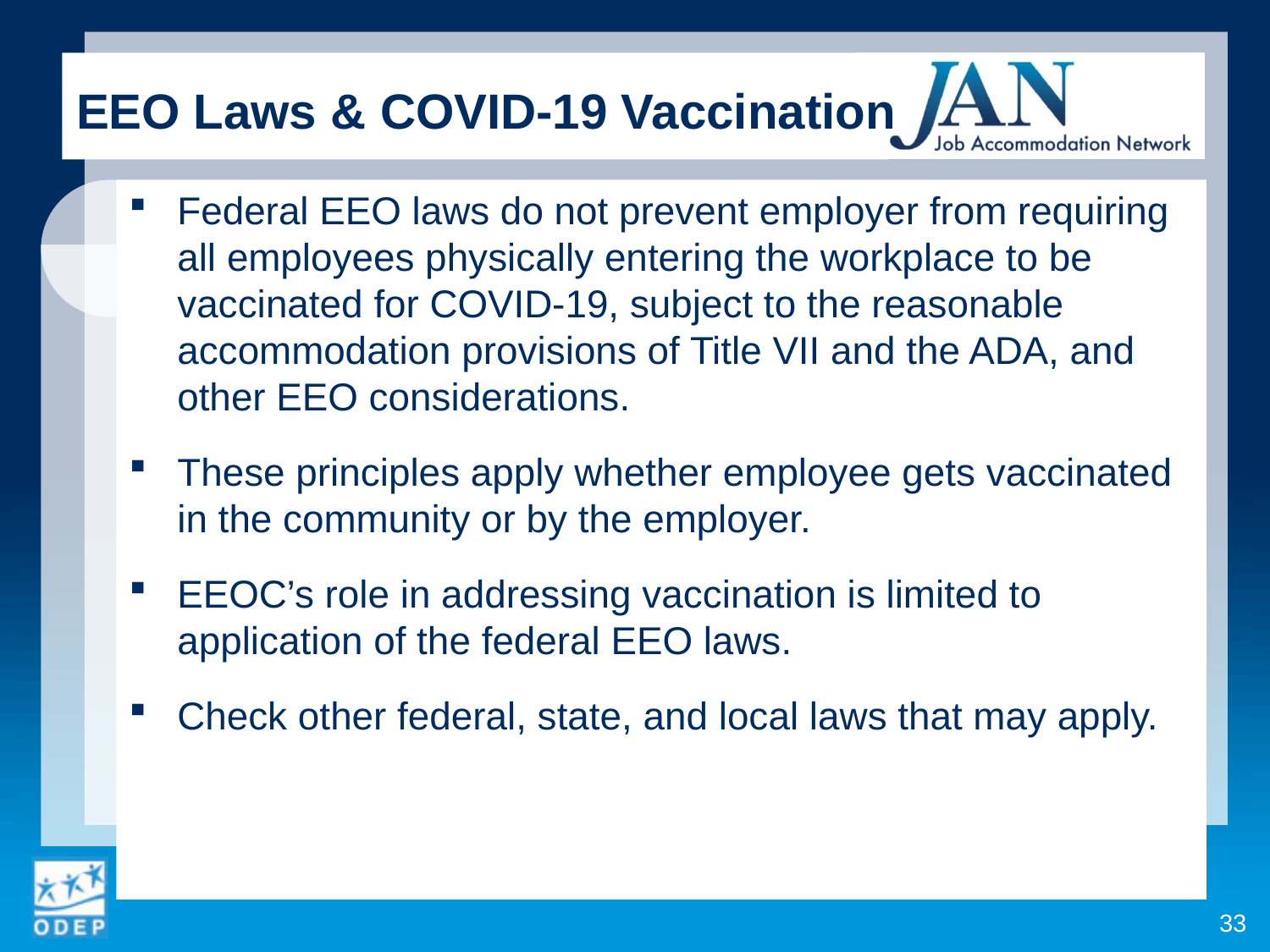

EEO Laws & COVID-19 Vaccination
Federal EEO laws do not prevent employer from requiring all employees physically entering the workplace to be vaccinated for COVID-19, subject to the reasonable accommodation provisions of Title VII and the ADA, and other EEO considerations.
These principles apply whether employee gets vaccinated in the community or by the employer.
EEOC’s role in addressing vaccination is limited to application of the federal EEO laws.
Check other federal, state, and local laws that may apply.

33